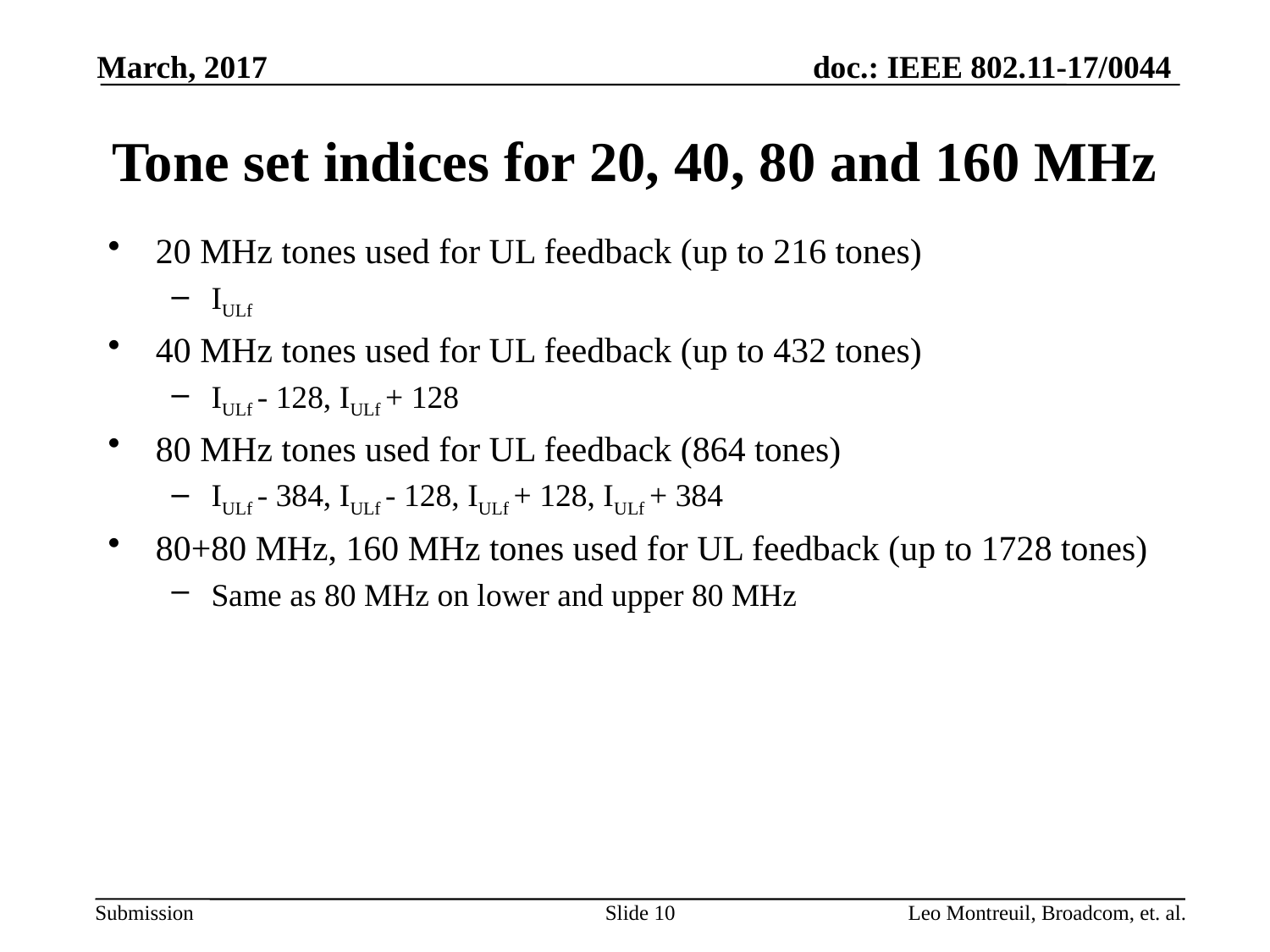

March, 2017
# Tone set indices for 20, 40, 80 and 160 MHz
20 MHz tones used for UL feedback (up to 216 tones)
IULf
40 MHz tones used for UL feedback (up to 432 tones)
IULf - 128, IULf + 128
80 MHz tones used for UL feedback (864 tones)
IULf - 384, IULf - 128, IULf + 128, IULf + 384
80+80 MHz, 160 MHz tones used for UL feedback (up to 1728 tones)
Same as 80 MHz on lower and upper 80 MHz

Slide 10
Leo Montreuil, Broadcom, et. al.